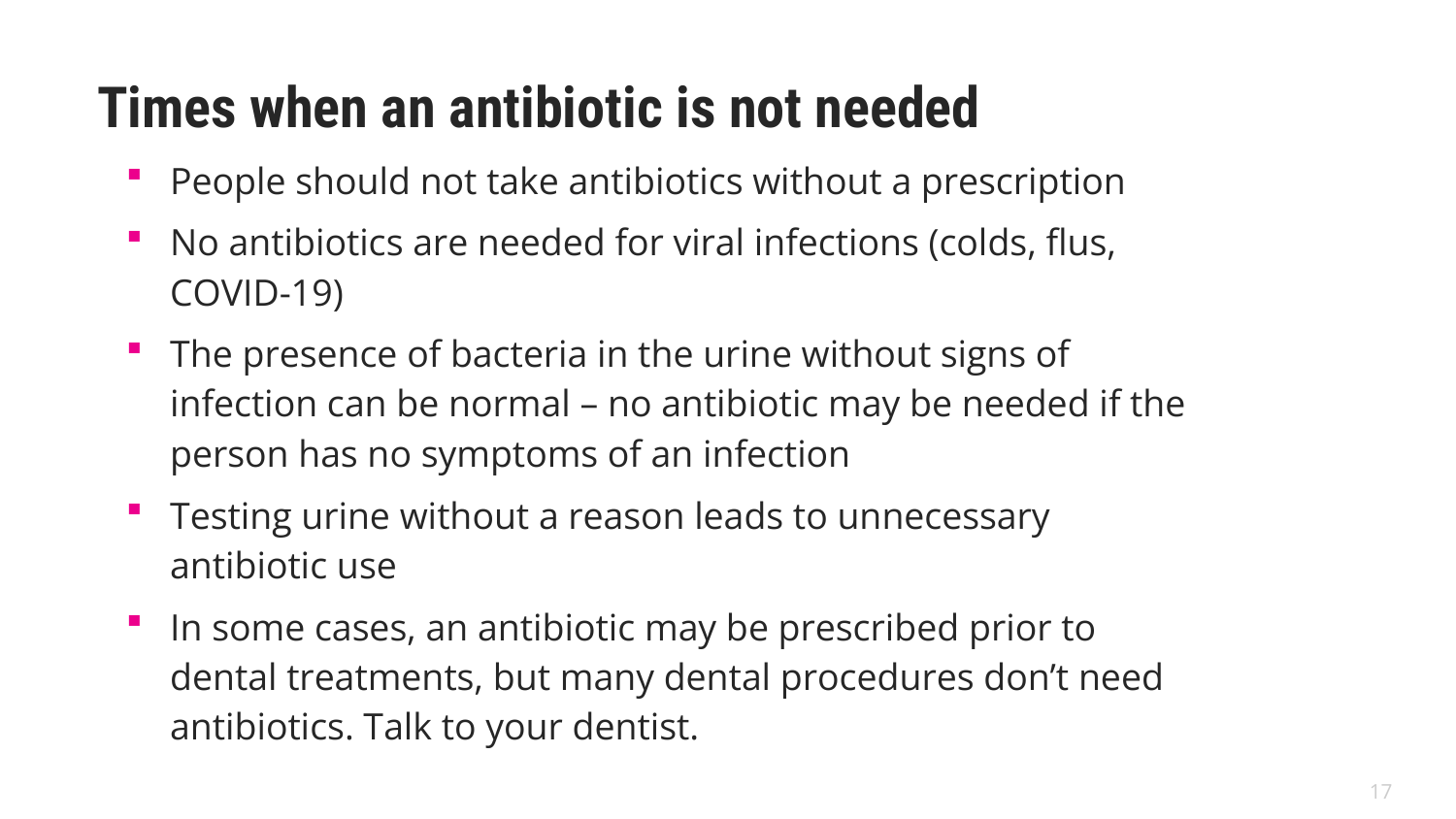

# Times when an antibiotic is not needed
People should not take antibiotics without a prescription
No antibiotics are needed for viral infections (colds, flus, COVID-19)
The presence of bacteria in the urine without signs of infection can be normal – no antibiotic may be needed if the person has no symptoms of an infection
Testing urine without a reason leads to unnecessary antibiotic use
In some cases, an antibiotic may be prescribed prior to dental treatments, but many dental procedures don’t need antibiotics. Talk to your dentist.

17